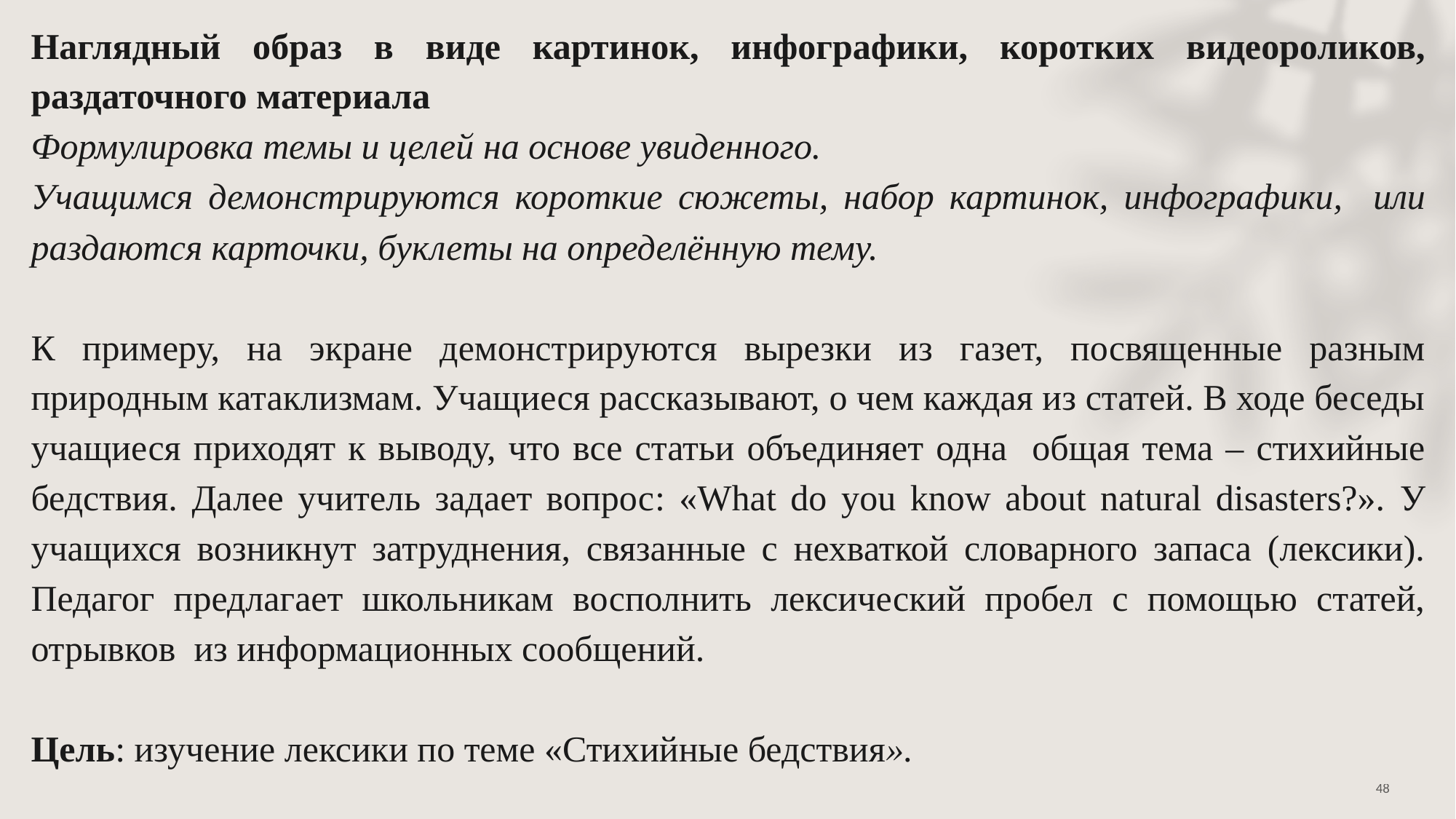

Наглядный образ в виде картинок, инфографики, коротких видеороликов, раздаточного материала
Формулировка темы и целей на основе увиденного.
Учащимся демонстрируются короткие сюжеты, набор картинок, инфографики,  или раздаются карточки, буклеты на определённую тему.

К примеру, на экране демонстрируются вырезки из газет, посвященные разным природным катаклизмам. Учащиеся рассказывают, о чем каждая из статей. В ходе беседы учащиеся приходят к выводу, что все статьи объединяет одна  общая тема – стихийные бедствия. Далее учитель задает вопрос: «What do you know about natural disasters?». У учащихся возникнут затруднения, связанные с нехваткой словарного запаса (лексики). Педагог предлагает школьникам восполнить лексический пробел с помощью статей, отрывков  из информационных сообщений.

Цель: изучение лексики по теме «Стихийные бедствия».
48